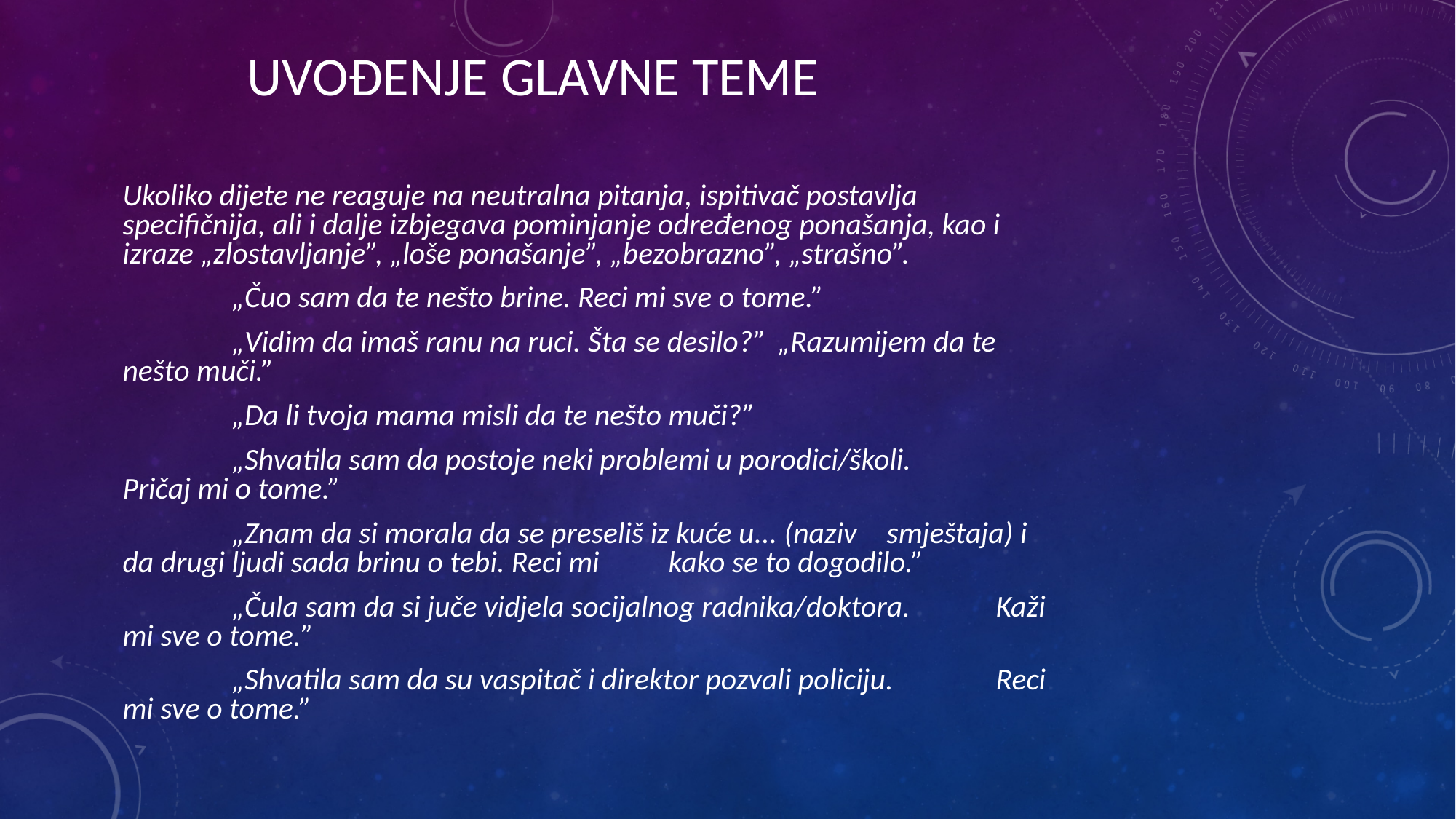

UVOĐENJE GLAVNE TEME
	Ukoliko dijete ne reaguje na neutralna pitanja, ispitivač postavlja specifičnija, ali i dalje izbjegava pominjanje određenog ponašanja, kao i izraze „zlostavljanje”, „loše ponašanje”, „bezobrazno”, „strašno”.
		„Čuo sam da te nešto brine. Reci mi sve o tome.”
		„Vidim da imaš ranu na ruci. Šta se desilo?”	„Razumijem da te nešto muči.”
		„Da li tvoja mama misli da te nešto muči?”
		„Shvatila sam da postoje neki problemi u porodici/školi. 	Pričaj mi o tome.”
		„Znam da si morala da se preseliš iz kuće u... (naziv 	smještaja) i da drugi ljudi sada brinu o tebi. Reci mi 	kako se to dogodilo.”
		„Čula sam da si juče vidjela socijalnog radnika/doktora. 	Kaži mi sve o tome.”
		„Shvatila sam da su vaspitač i direktor pozvali policiju. 	Reci mi sve o tome.”